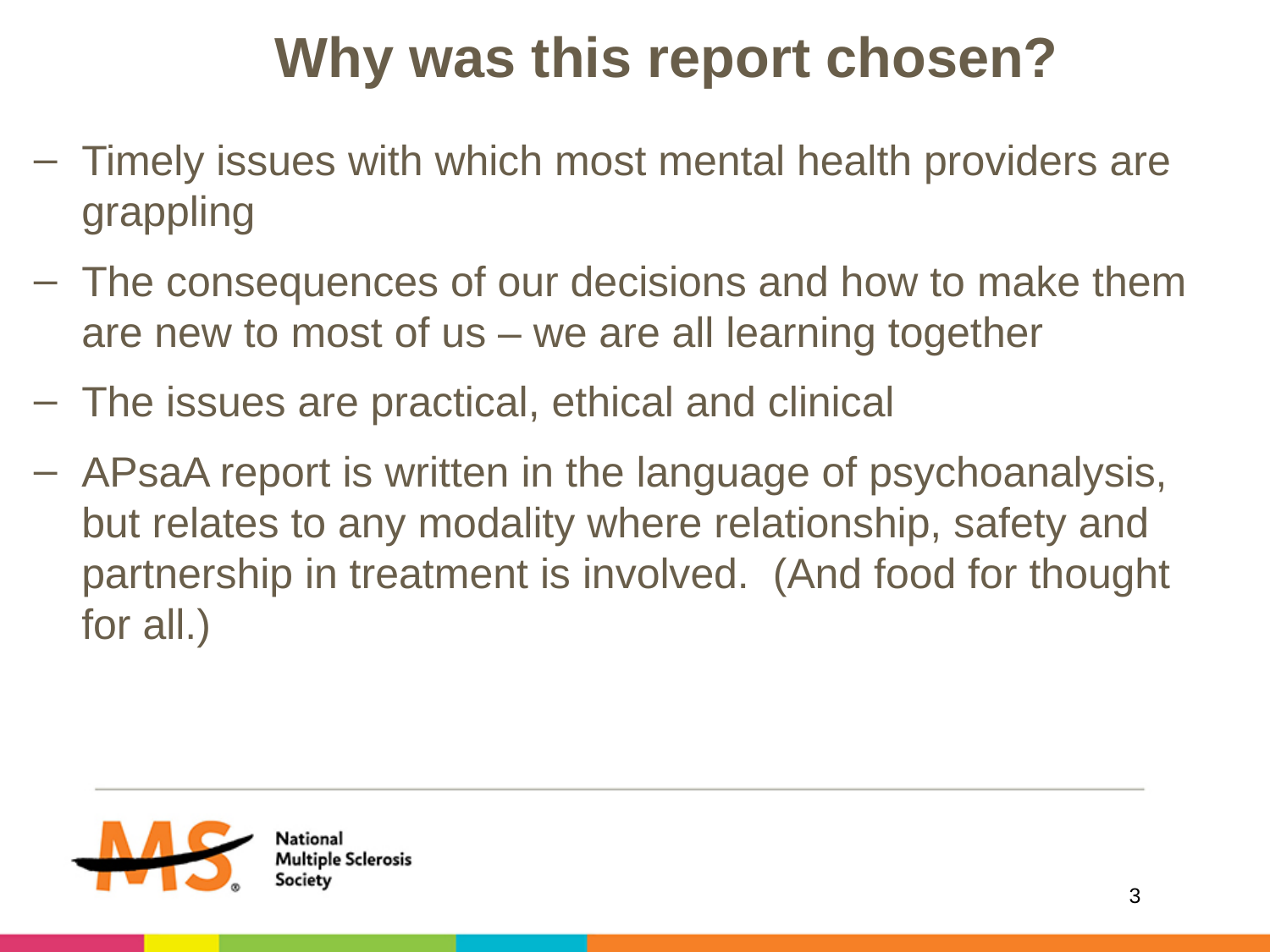

# Why was this report chosen?
Timely issues with which most mental health providers are grappling
The consequences of our decisions and how to make them are new to most of us – we are all learning together
The issues are practical, ethical and clinical
APsaA report is written in the language of psychoanalysis, but relates to any modality where relationship, safety and partnership in treatment is involved.  (And food for thought for all.)
3